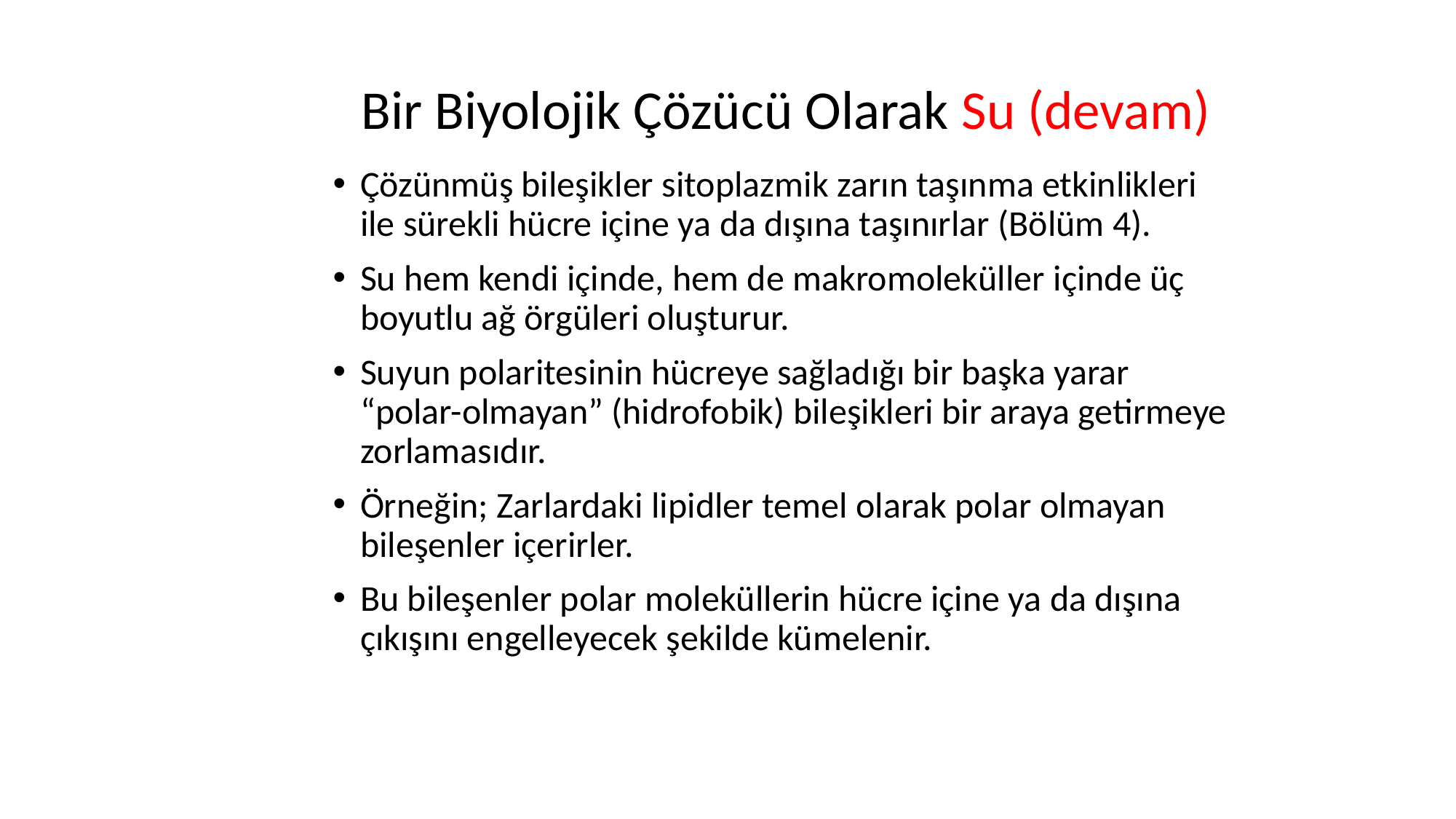

# Bir Biyolojik Çözücü Olarak Su (devam)
Çözünmüş bileşikler sitoplazmik zarın taşınma etkinlikleri ile sürekli hücre içine ya da dışına taşınırlar (Bölüm 4).
Su hem kendi içinde, hem de makromoleküller içinde üç boyutlu ağ örgüleri oluşturur.
Suyun polaritesinin hücreye sağladığı bir başka yarar “polar-olmayan” (hidrofobik) bileşikleri bir araya getirmeye zorlamasıdır.
Örneğin; Zarlardaki lipidler temel olarak polar olmayan bileşenler içerirler.
Bu bileşenler polar moleküllerin hücre içine ya da dışına çıkışını engelleyecek şekilde kümelenir.